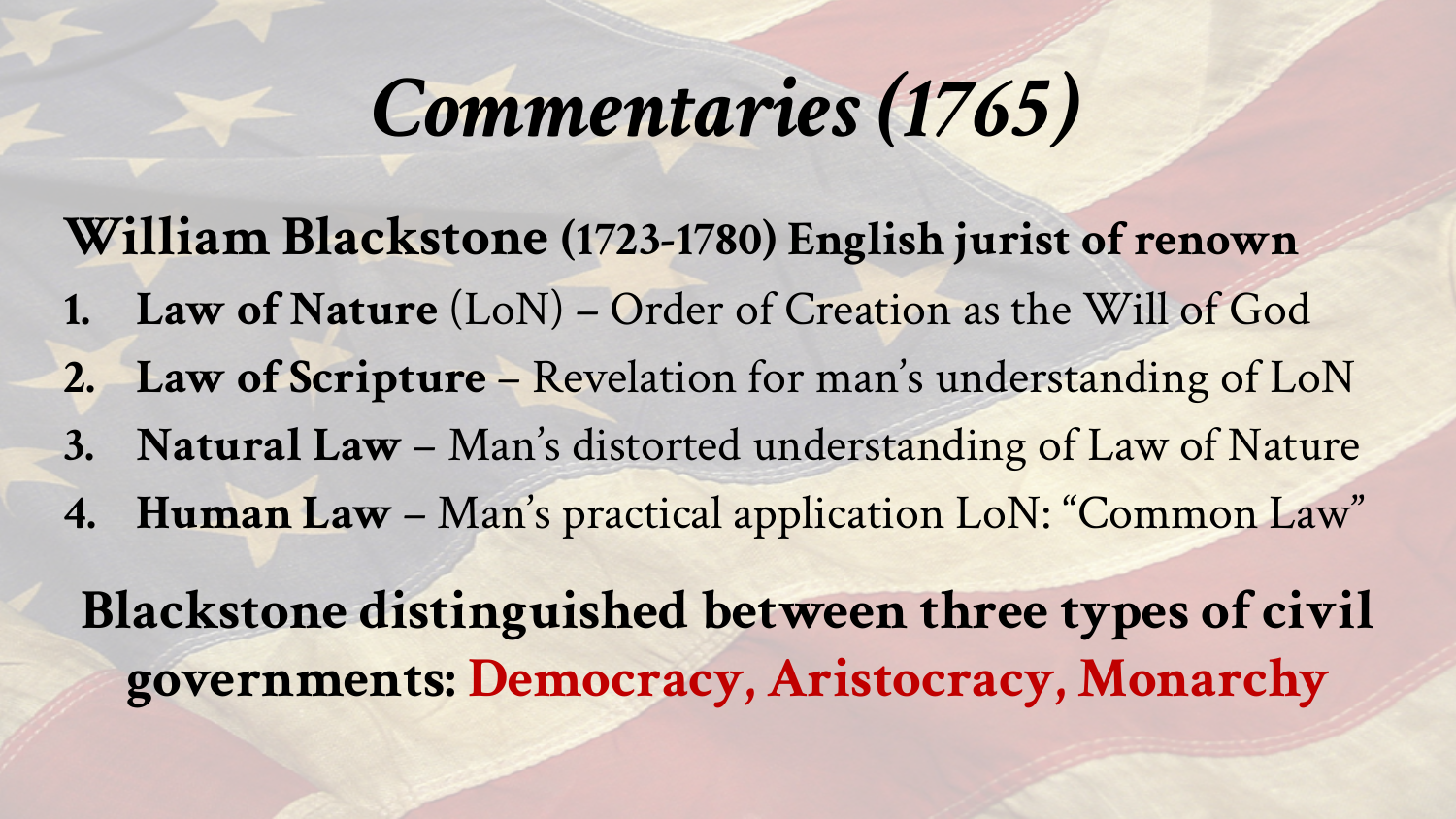

# Commentaries (1765)
William Blackstone (1723-1780) English jurist of renown
Law of Nature (LoN) – Order of Creation as the Will of God
Law of Scripture – Revelation for man’s understanding of LoN
Natural Law – Man’s distorted understanding of Law of Nature
Human Law – Man’s practical application LoN: “Common Law”

Blackstone distinguished between three types of civil governments: Democracy, Aristocracy, Monarchy